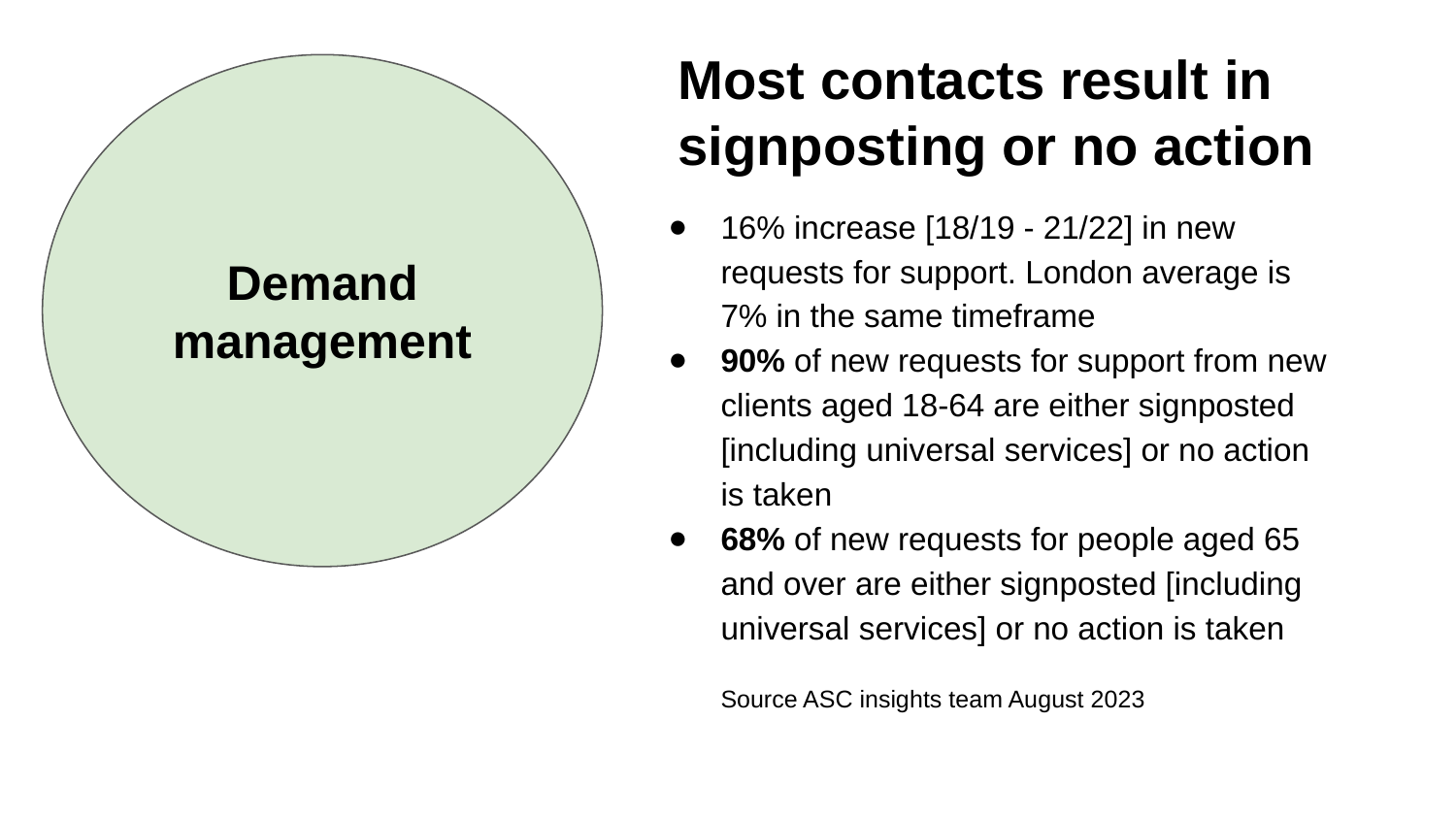

# Most contacts result in signposting or no action
Demand management
16% increase [18/19 - 21/22] in new requests for support. London average is 7% in the same timeframe
90% of new requests for support from new clients aged 18-64 are either signposted [including universal services] or no action is taken
68% of new requests for people aged 65 and over are either signposted [including universal services] or no action is taken

Source ASC insights team August 2023